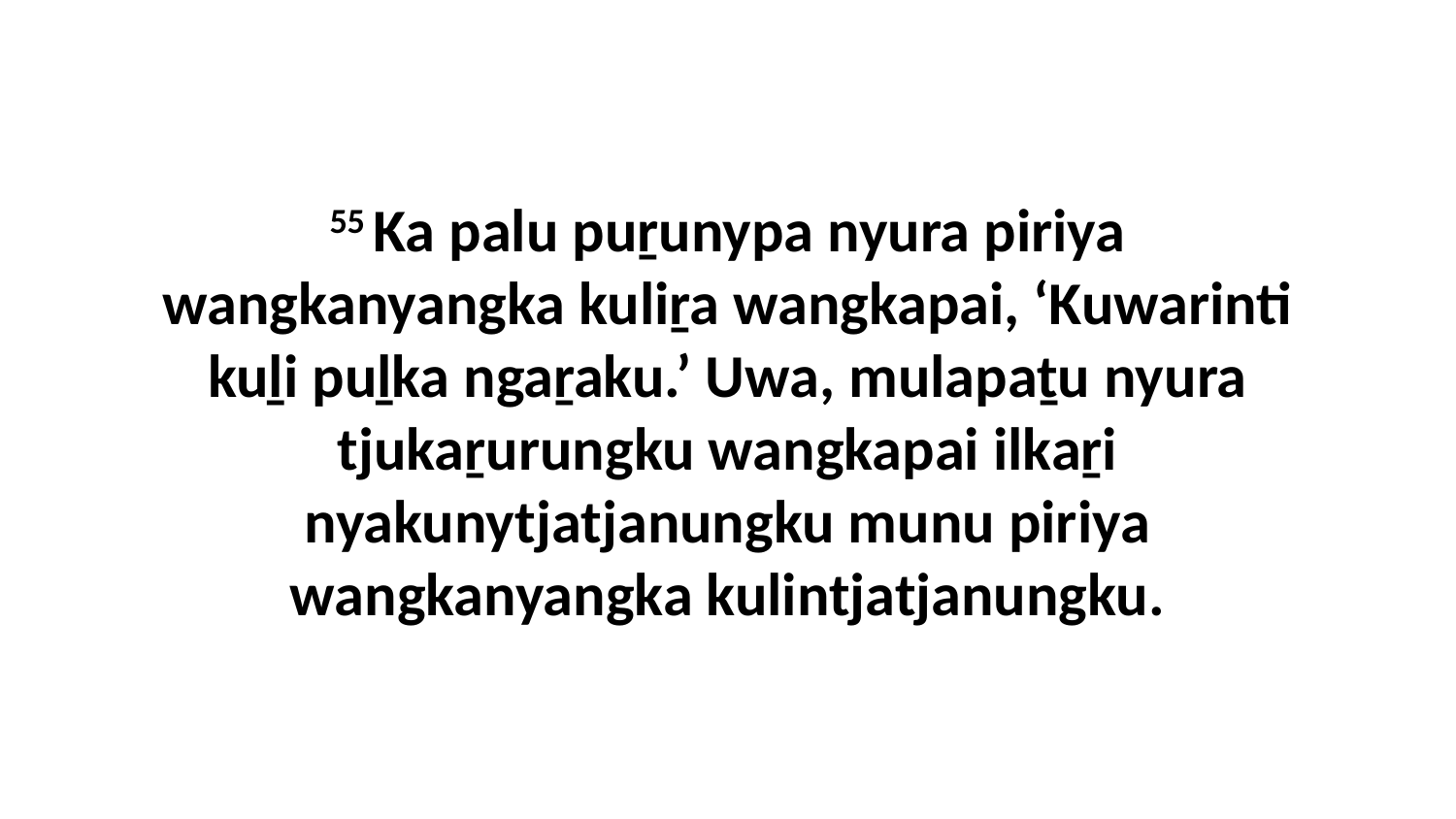

55 Ka palu puṟunypa nyura piriya wangkanyangka kuliṟa wangkapai, ‘Kuwarinti kuḻi puḻka ngaṟaku.’ Uwa, mulapaṯu nyura tjukaṟurungku wangkapai ilkaṟi nyakunytjatjanungku munu piriya wangkanyangka kulintjatjanungku.